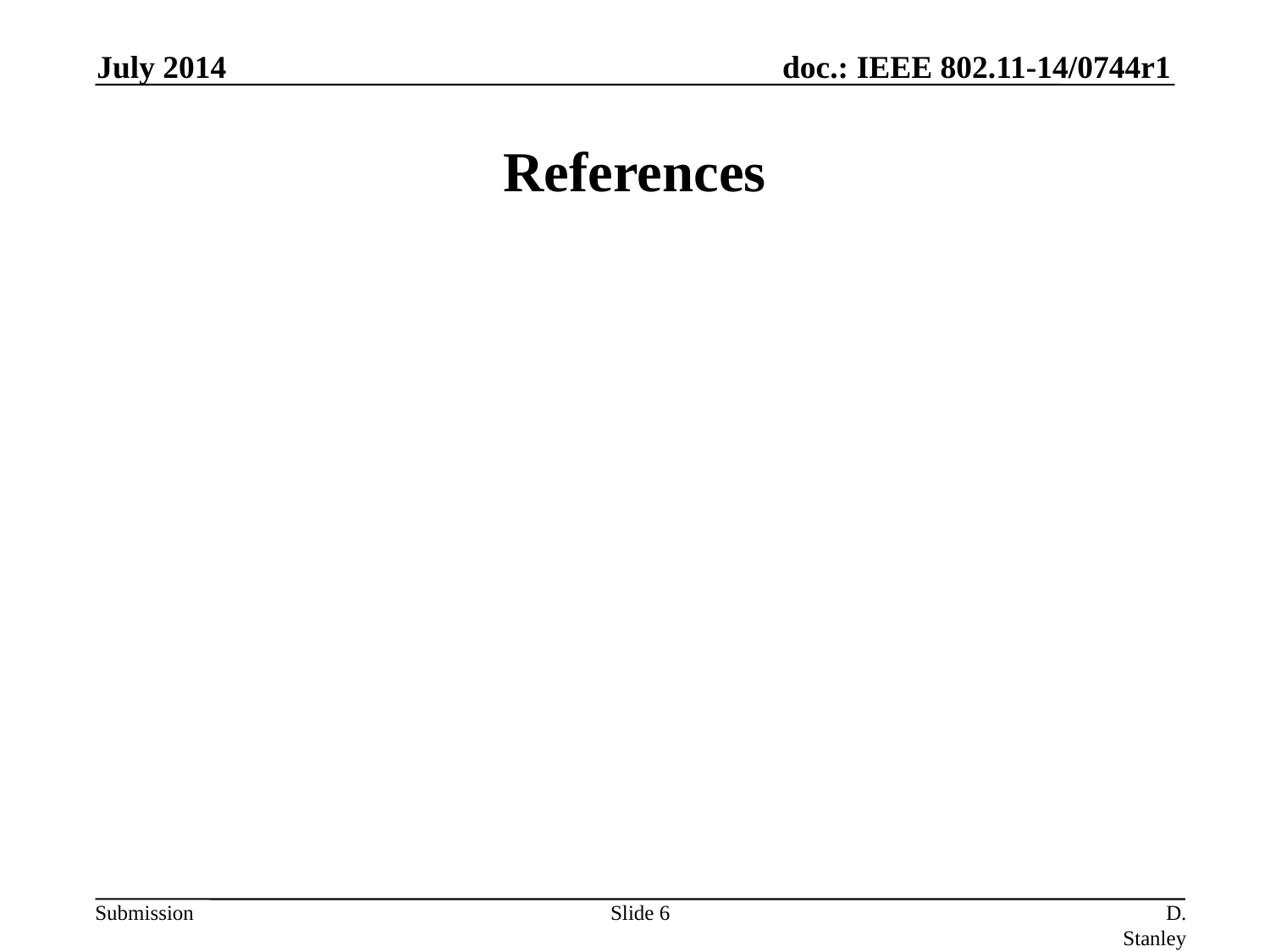

July 2014
# References

Slide 6
D. Stanley Aruba Networks